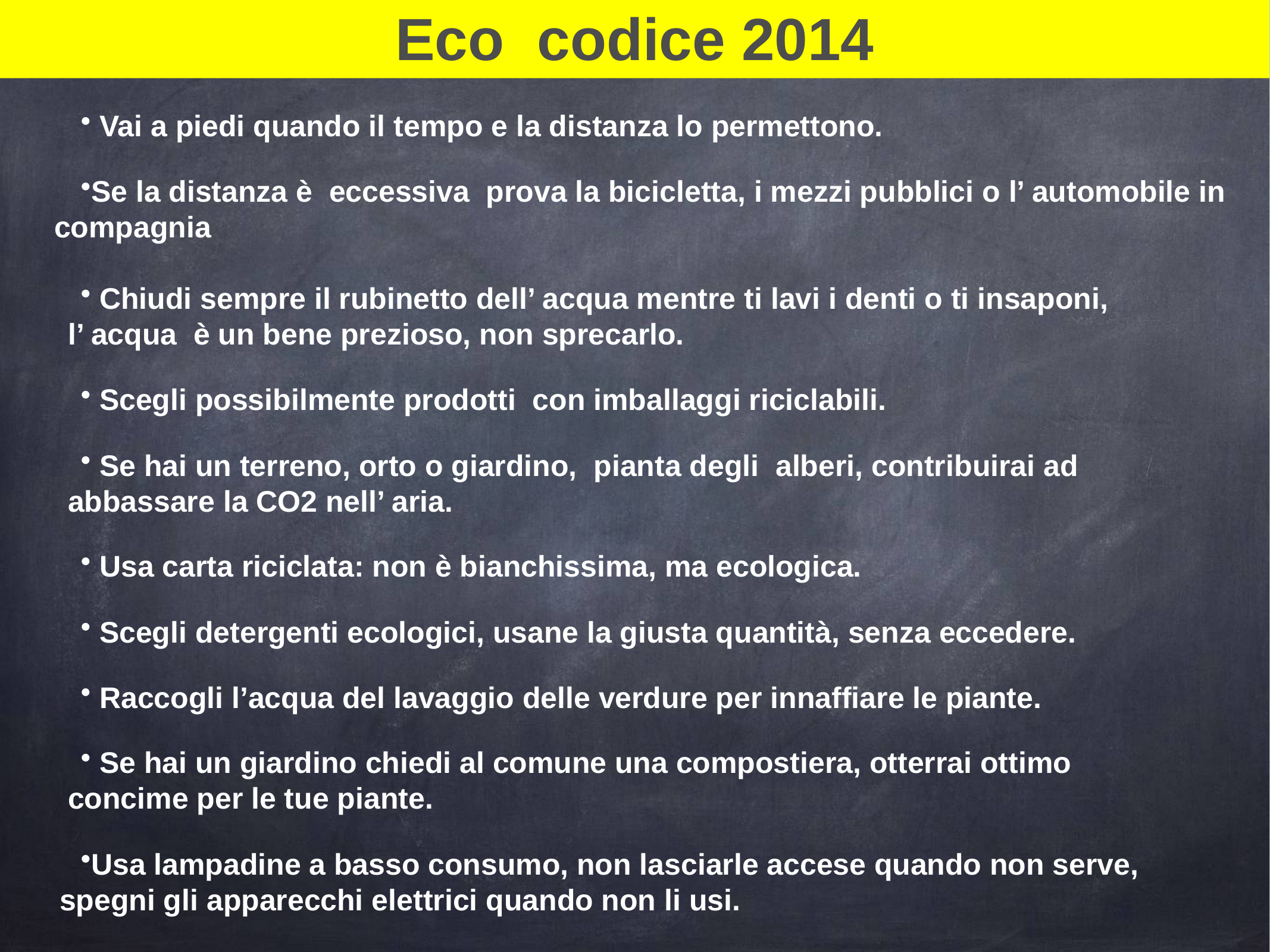

# Eco  codice 2014
 Vai a piedi quando il tempo e la distanza lo permettono.

Se la distanza è  eccessiva  prova la bicicletta, i mezzi pubblici o l’ automobile in compagnia

 Chiudi sempre il rubinetto dell’ acqua mentre ti lavi i denti o ti insaponi,
 l’ acqua  è un bene prezioso, non sprecarlo.

 Scegli possibilmente prodotti  con imballaggi riciclabili.

 Se hai un terreno, orto o giardino,  pianta degli  alberi, contribuirai ad
 abbassare la CO2 nell’ aria.

 Usa carta riciclata: non è bianchissima, ma ecologica.

 Scegli detergenti ecologici, usane la giusta quantità, senza eccedere.

 Raccogli l’acqua del lavaggio delle verdure per innaffiare le piante.

 Se hai un giardino chiedi al comune una compostiera, otterrai ottimo
 concime per le tue piante.

Usa lampadine a basso consumo, non lasciarle accese quando non serve,
spegni gli apparecchi elettrici quando non li usi.